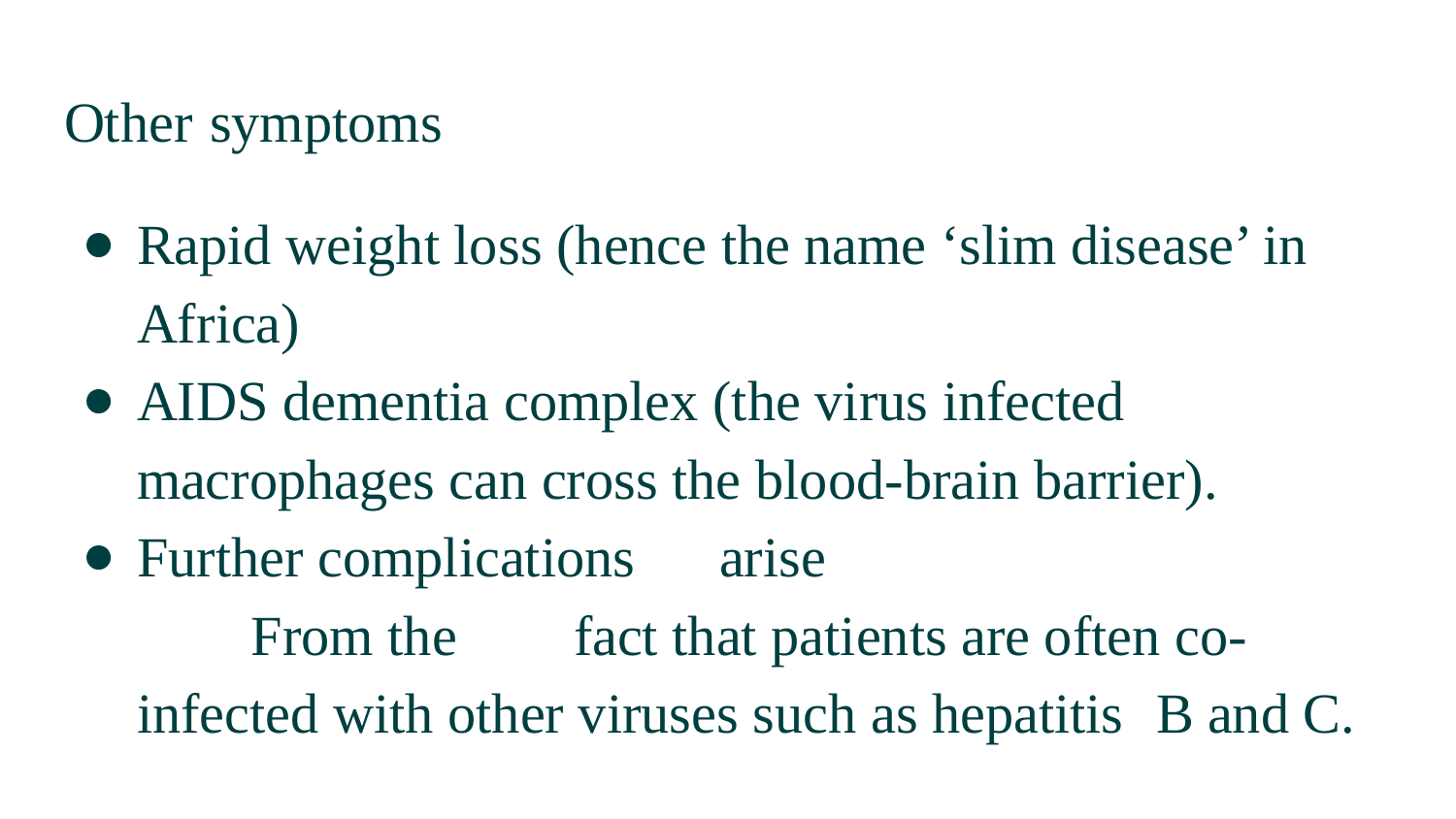

# Other	symptoms
Rapid weight loss (hence the name ‘slim disease’ in Africa)
AIDS dementia complex (the virus infected macrophages can cross the blood-brain barrier).
Further complications	arise
            From the	fact that patients are often co-infected with other viruses such as hepatitis	B and C.